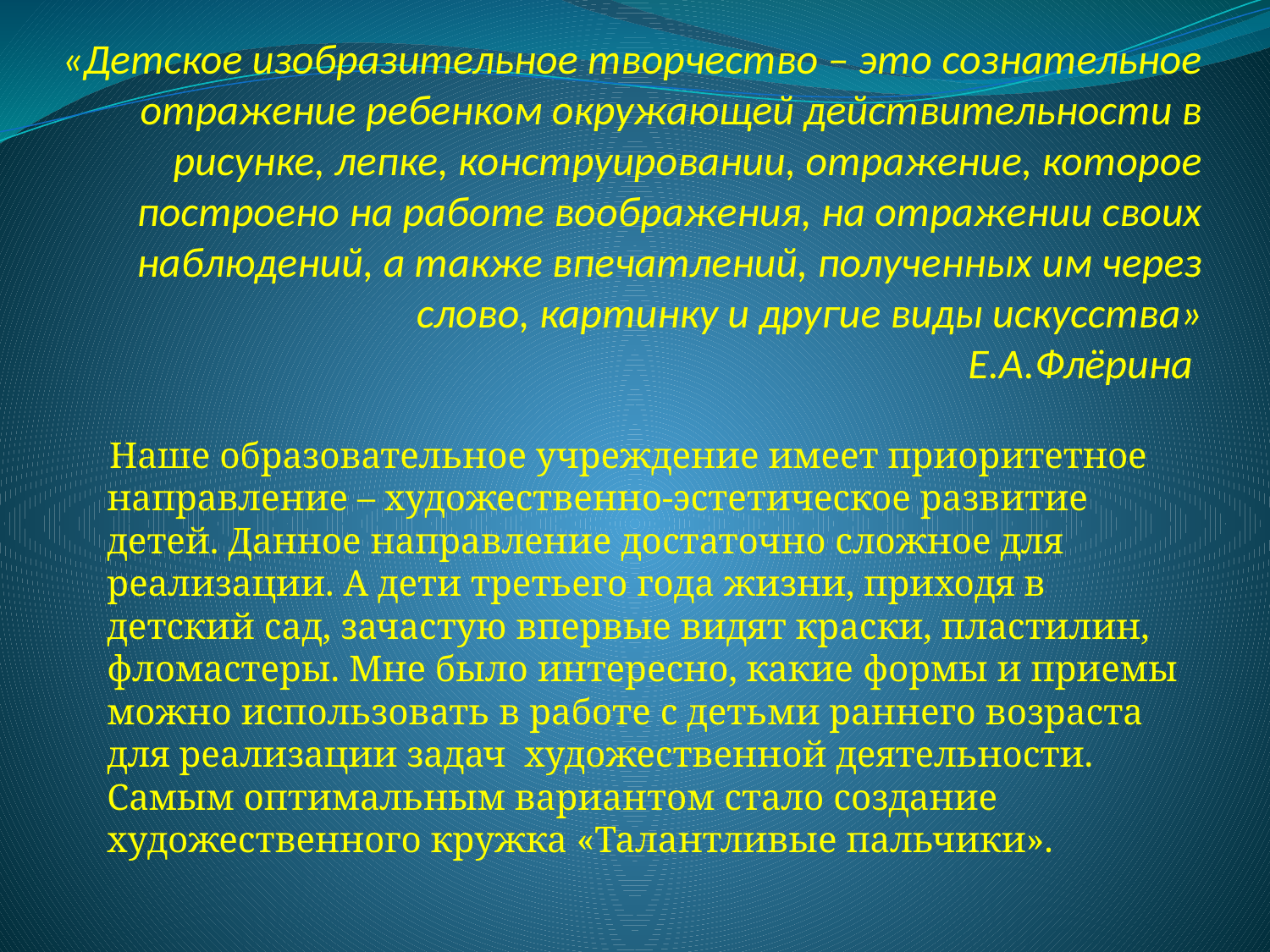

# «Детское изобразительное творчество – это сознательное отражение ребенком окружающей действительности в рисунке, лепке, конструировании, отражение, которое построено на работе воображения, на отражении своих наблюдений, а также впечатлений, полученных им через слово, картинку и другие виды искусства» Е.А.Флёрина
    Наше образовательное учреждение имеет приоритетное направление – художественно-эстетическое развитие детей. Данное направление достаточно сложное для реализации. А дети третьего года жизни, приходя в детский сад, зачастую впервые видят краски, пластилин, фломастеры. Мне было интересно, какие формы и приемы можно использовать в работе с детьми раннего возраста для реализации задач  художественной деятельности. Самым оптимальным вариантом стало создание художественного кружка «Талантливые пальчики».